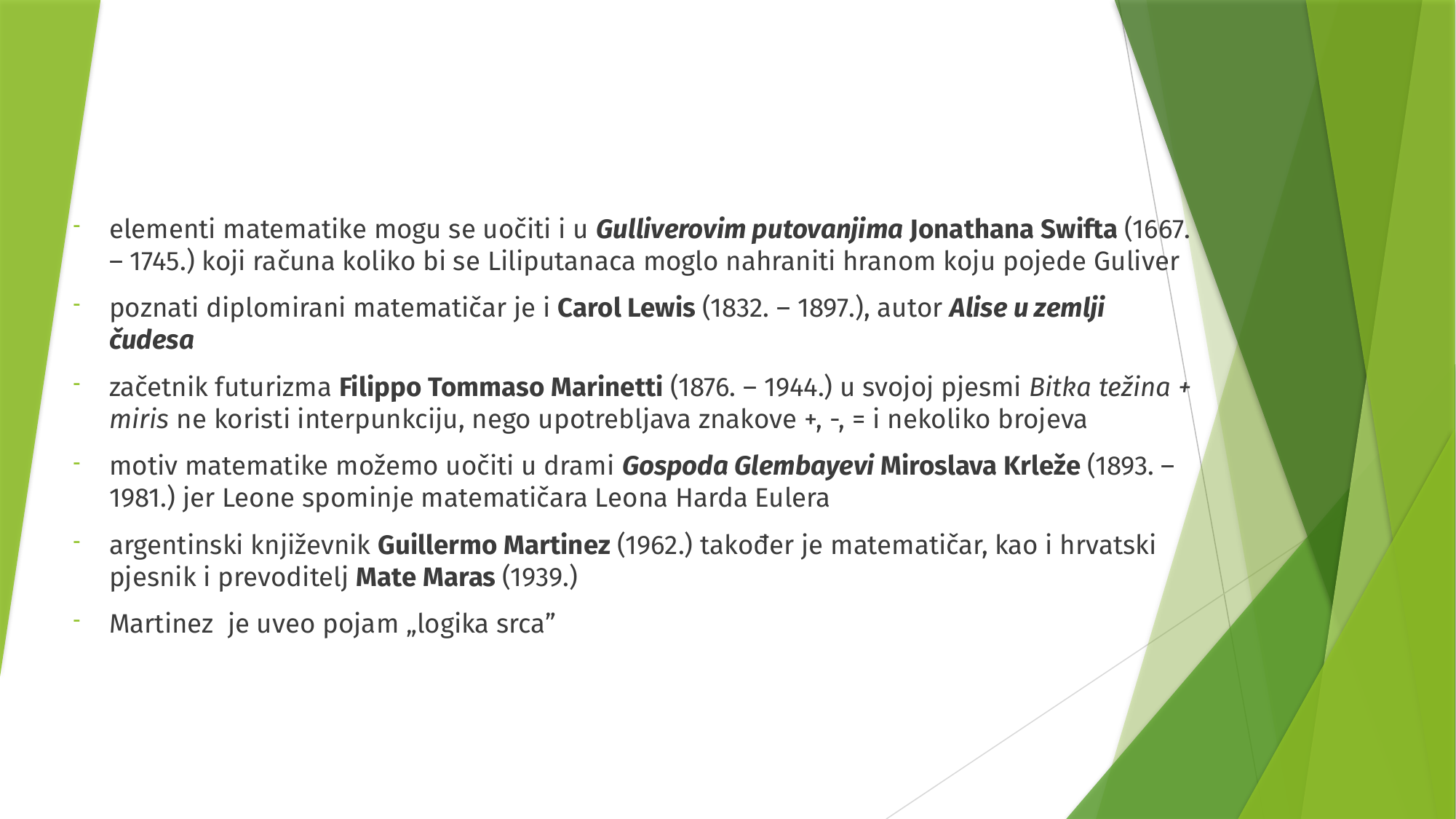

elementi matematike mogu se uočiti i u Gulliverovim putovanjima Jonathana Swifta (1667. – 1745.) koji računa koliko bi se Liliputanaca moglo nahraniti hranom koju pojede Guliver
poznati diplomirani matematičar je i Carol Lewis (1832. – 1897.), autor Alise u zemlji čudesa
začetnik futurizma Filippo Tommaso Marinetti (1876. – 1944.) u svojoj pjesmi Bitka težina + miris ne koristi interpunkciju, nego upotrebljava znakove +, -, = i nekoliko brojeva
motiv matematike možemo uočiti u drami Gospoda Glembayevi Miroslava Krleže (1893. – 1981.) jer Leone spominje matematičara Leona Harda Eulera
argentinski književnik Guillermo Martinez (1962.) također je matematičar, kao i hrvatski pjesnik i prevoditelj Mate Maras (1939.)
Martinez  je uveo pojam „logika srca”